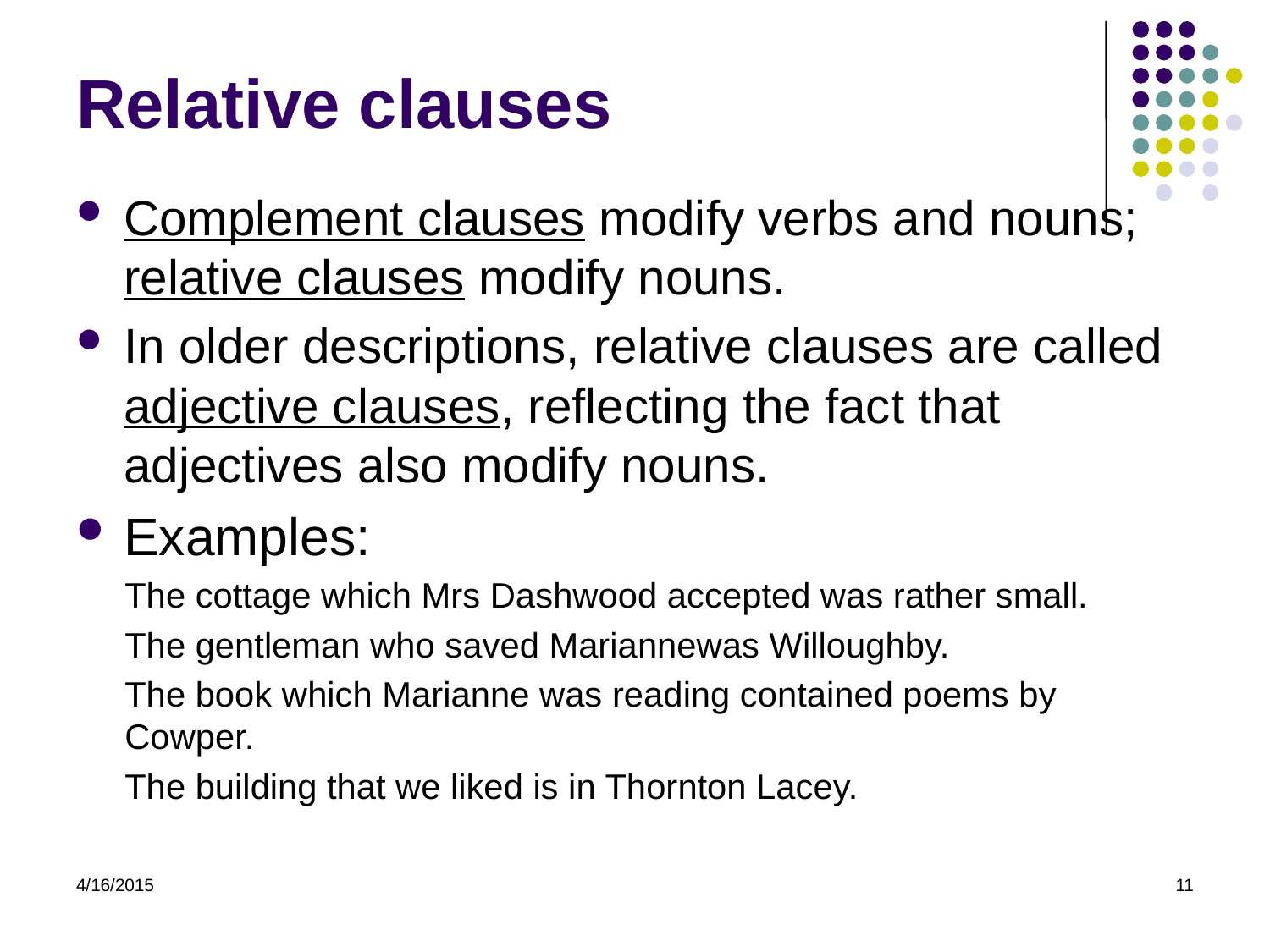

# Relative clauses
Complement clauses modify verbs and nouns; relative clauses modify nouns.
In older descriptions, relative clauses are called adjective clauses, reflecting the fact that adjectives also modify nouns.
Examples:
The cottage which Mrs Dashwood accepted was rather small.
The gentleman who saved Mariannewas Willoughby.
The book which Marianne was reading contained poems by Cowper.
The building that we liked is in Thornton Lacey.
4/16/2015
11